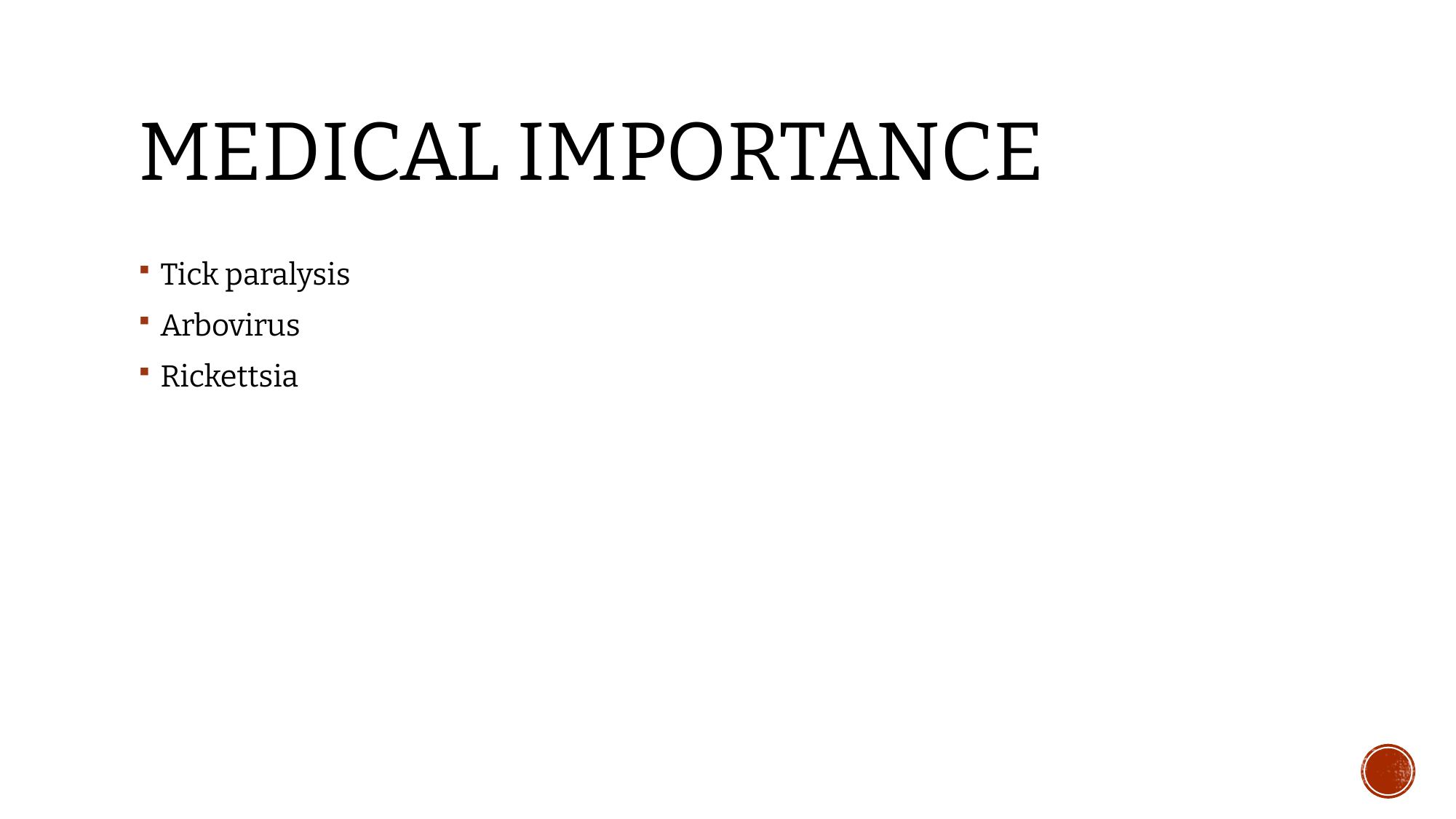

# Medical importance
Tick paralysis
Arbovirus
Rickettsia